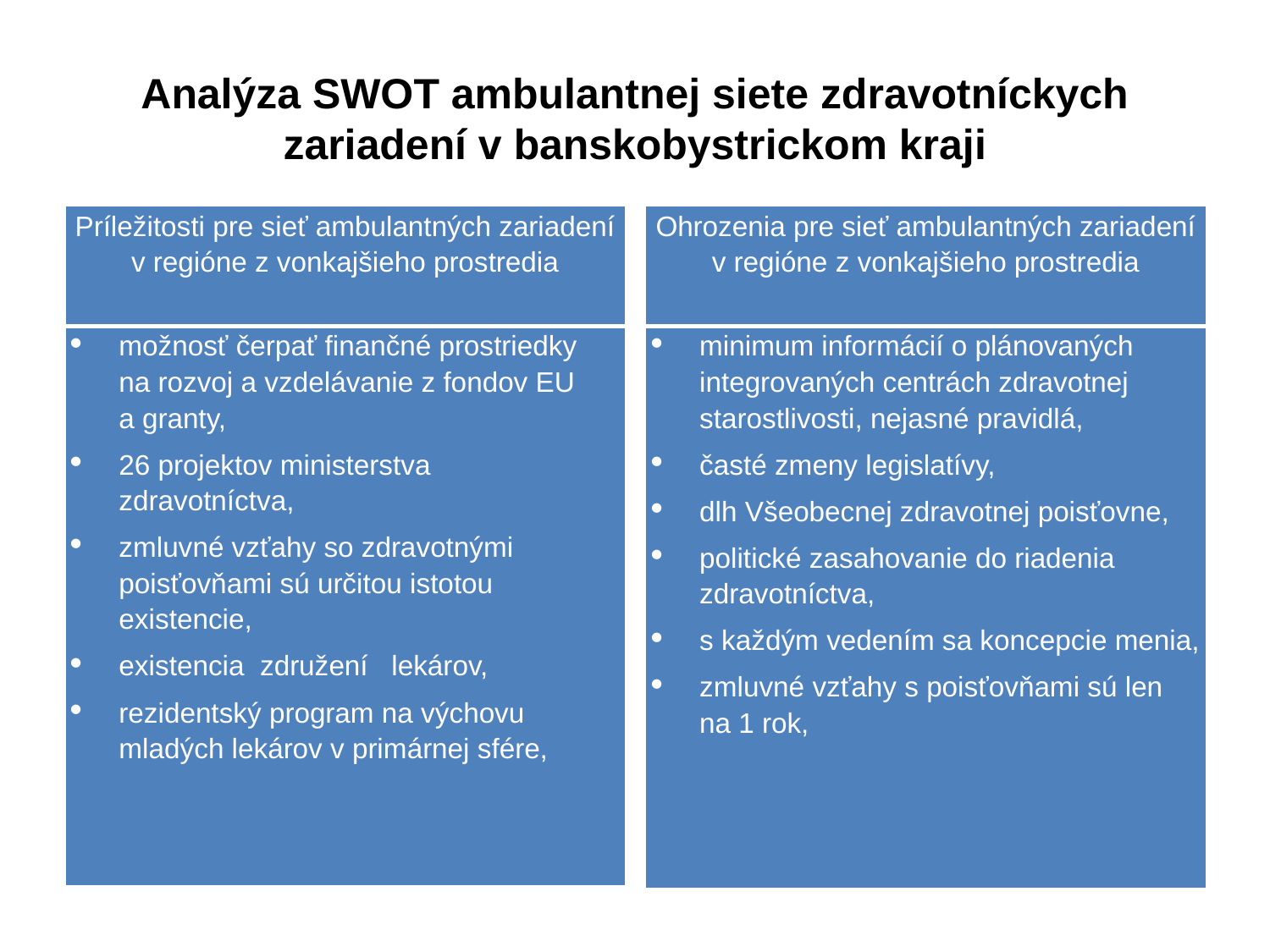

# Analýza SWOT ambulantnej siete zdravotníckych zariadení v banskobystrickom kraji
| Ohrozenia pre sieť ambulantných zariadení v regióne z vonkajšieho prostredia |
| --- |
| minimum informácií o plánovaných integrovaných centrách zdravotnej starostlivosti, nejasné pravidlá, časté zmeny legislatívy, dlh Všeobecnej zdravotnej poisťovne, politické zasahovanie do riadenia zdravotníctva, s každým vedením sa koncepcie menia, zmluvné vzťahy s poisťovňami sú len na 1 rok, |
| Príležitosti pre sieť ambulantných zariadení v regióne z vonkajšieho prostredia |
| --- |
| možnosť čerpať finančné prostriedky na rozvoj a vzdelávanie z fondov EU a granty, 26 projektov ministerstva zdravotníctva, zmluvné vzťahy so zdravotnými poisťovňami sú určitou istotou existencie, existencia združení lekárov, rezidentský program na výchovu mladých lekárov v primárnej sfére, |